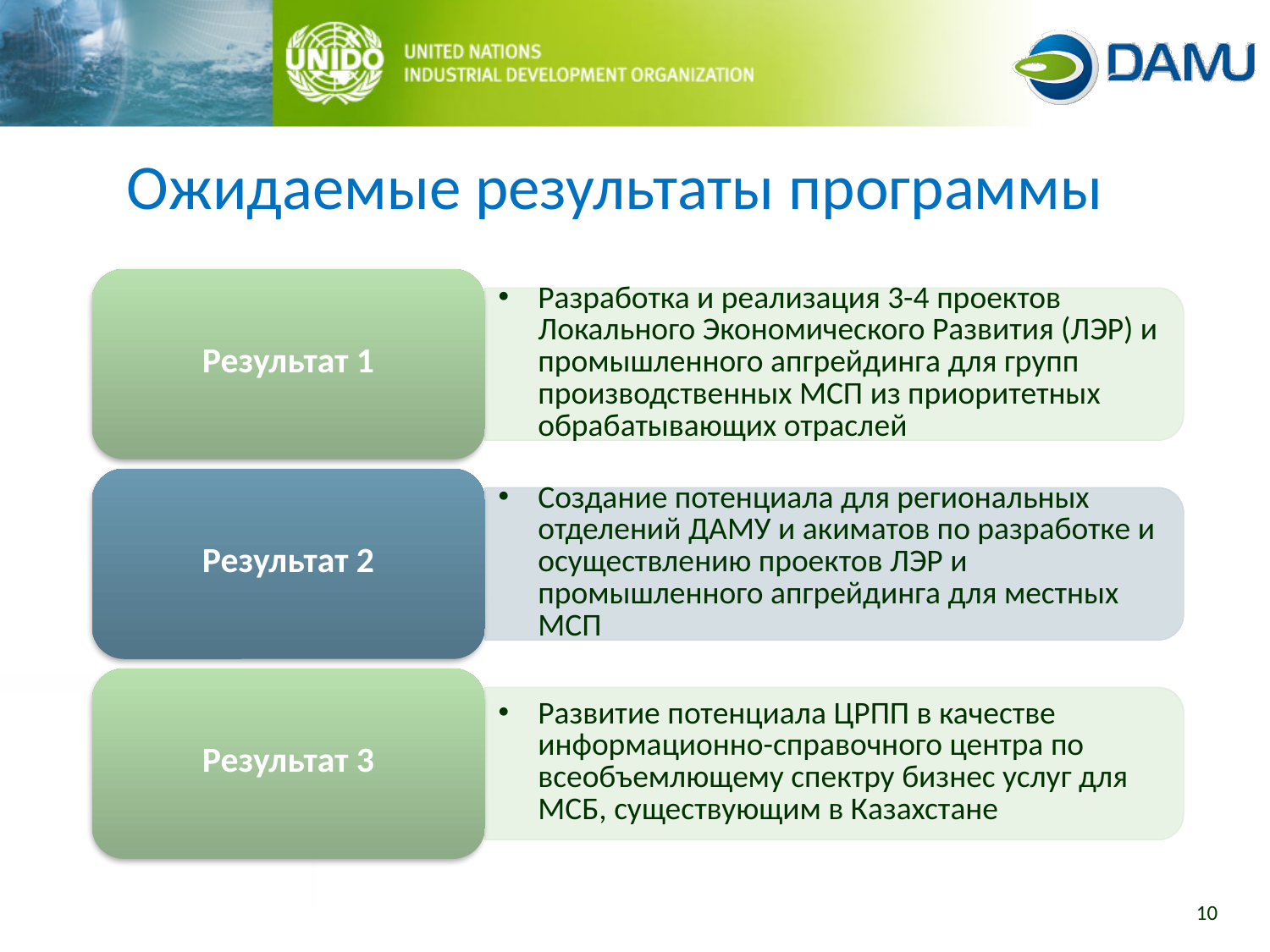

# Ожидаемые результаты программы
Результат 1
Разработка и реализация 3-4 проектов Локального Экономического Развития (ЛЭР) и промышленного апгрейдинга для групп производственных МСП из приоритетных обрабатывающих отраслей
Результат 2
Создание потенциала для региональных отделений ДАМУ и акиматов по разработке и осуществлению проектов ЛЭР и промышленного апгрейдинга для местных МСП
Результат 3
Развитие потенциала ЦРПП в качестве информационно-справочного центра по всеобъемлющему спектру бизнес услуг для МСБ, существующим в Казахстане